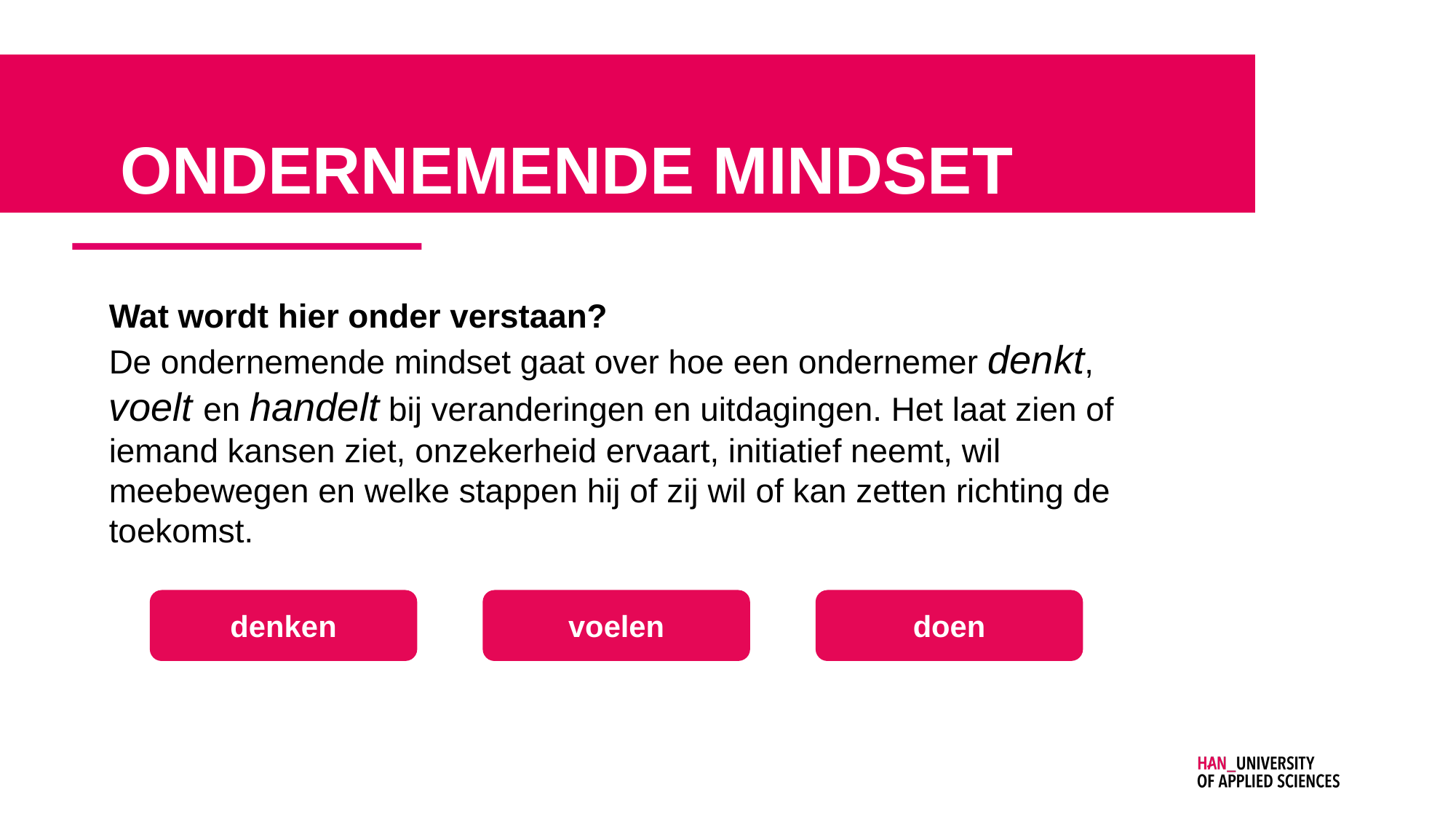

# Ondernemende mindset

Wat wordt hier onder verstaan?
De ondernemende mindset gaat over hoe een ondernemer denkt, voelt en handelt bij veranderingen en uitdagingen. Het laat zien of iemand kansen ziet, onzekerheid ervaart, initiatief neemt, wil meebewegen en welke stappen hij of zij wil of kan zetten richting de toekomst.

denken
voelen
doen